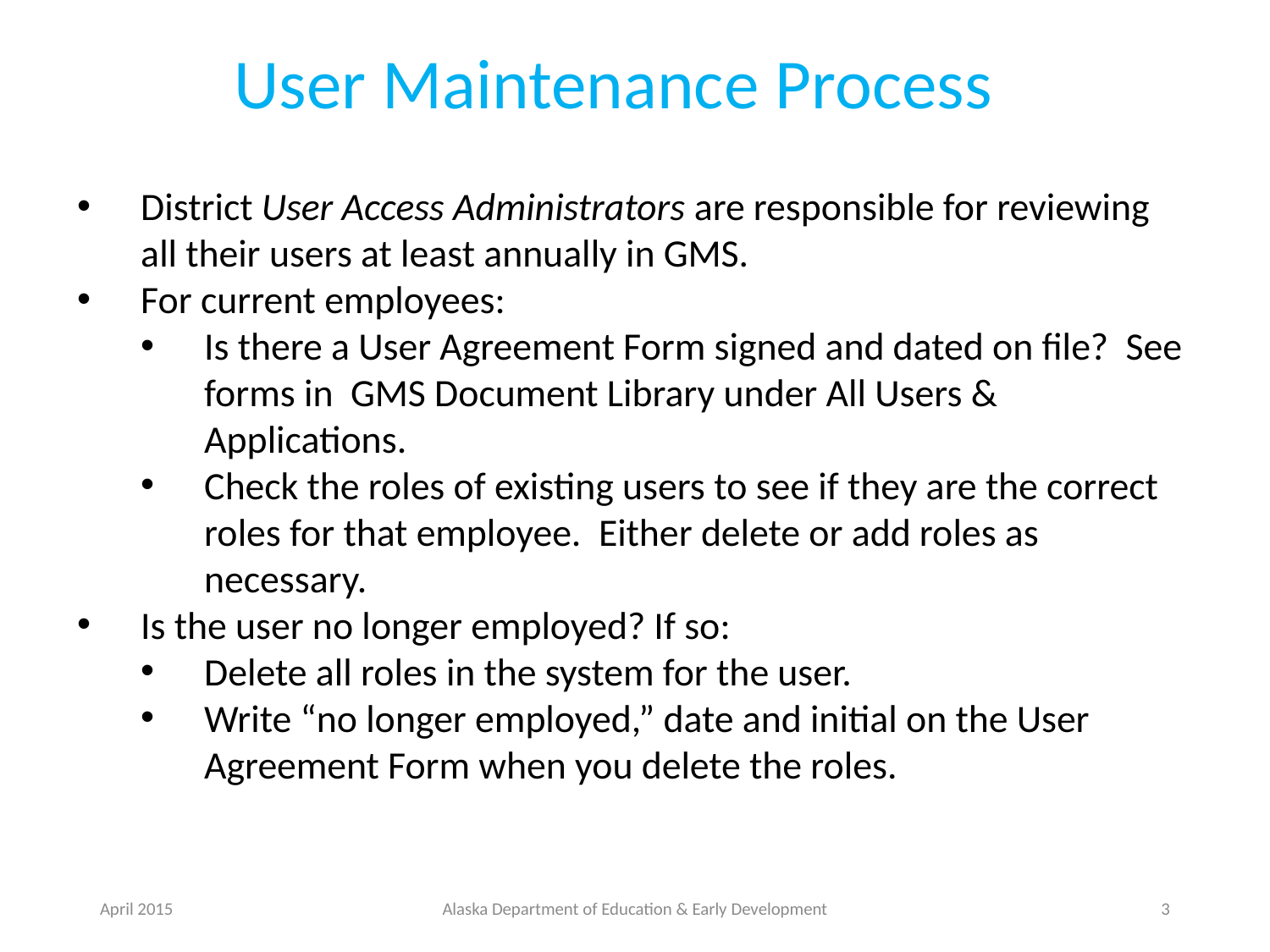

User Maintenance Process
District User Access Administrators are responsible for reviewing all their users at least annually in GMS.
For current employees:
Is there a User Agreement Form signed and dated on file?  See forms in  GMS Document Library under All Users & Applications.
Check the roles of existing users to see if they are the correct roles for that employee.  Either delete or add roles as necessary.
Is the user no longer employed? If so:
Delete all roles in the system for the user.
Write “no longer employed,” date and initial on the User Agreement Form when you delete the roles.

April 2015
Alaska Department of Education & Early Development
3